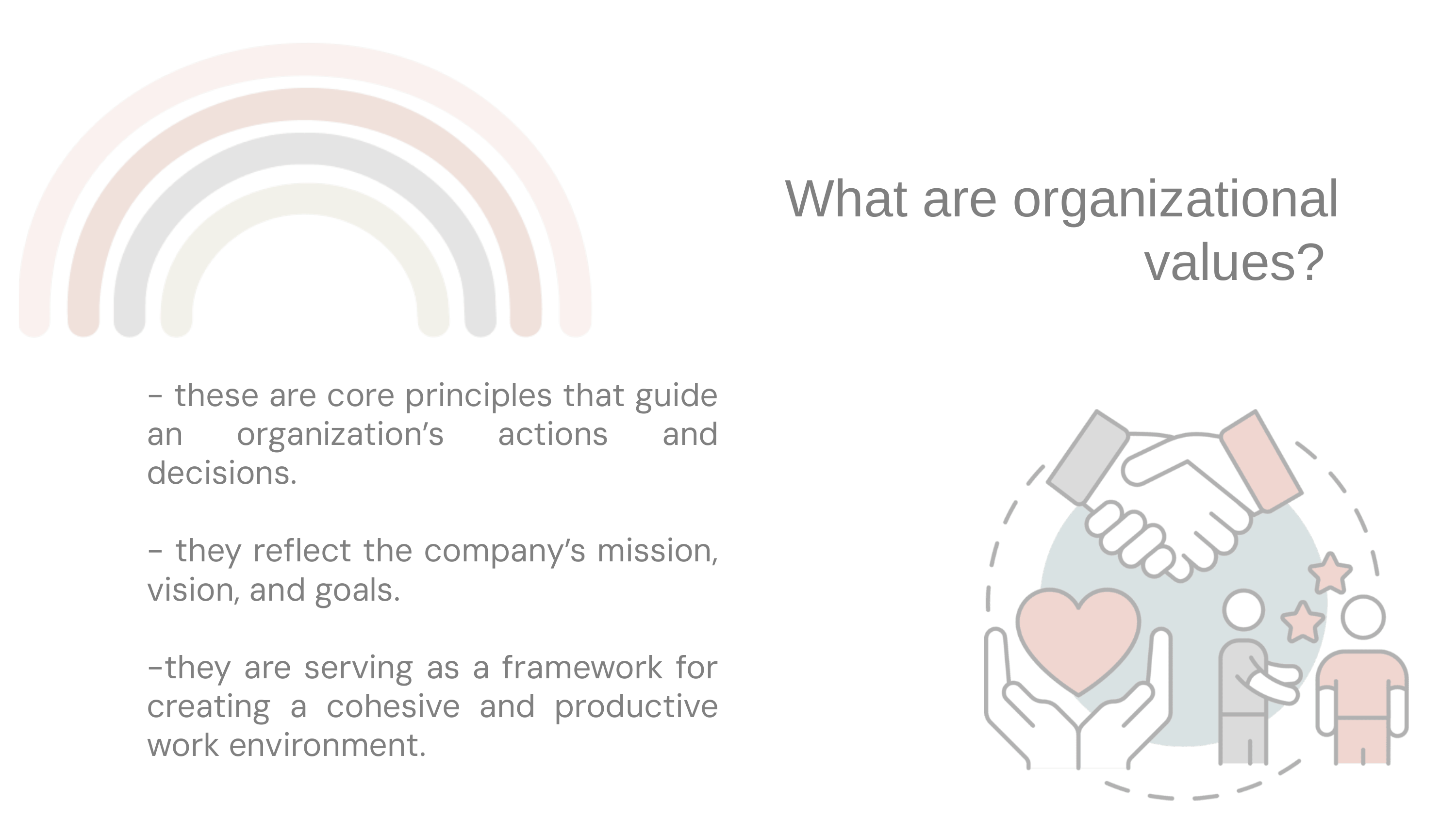

What are organizational values?
- these are core principles that guide an organization’s actions and decisions.

- they reflect the company’s mission, vision, and goals.

-they are serving as a framework for creating a cohesive and productive work environment.